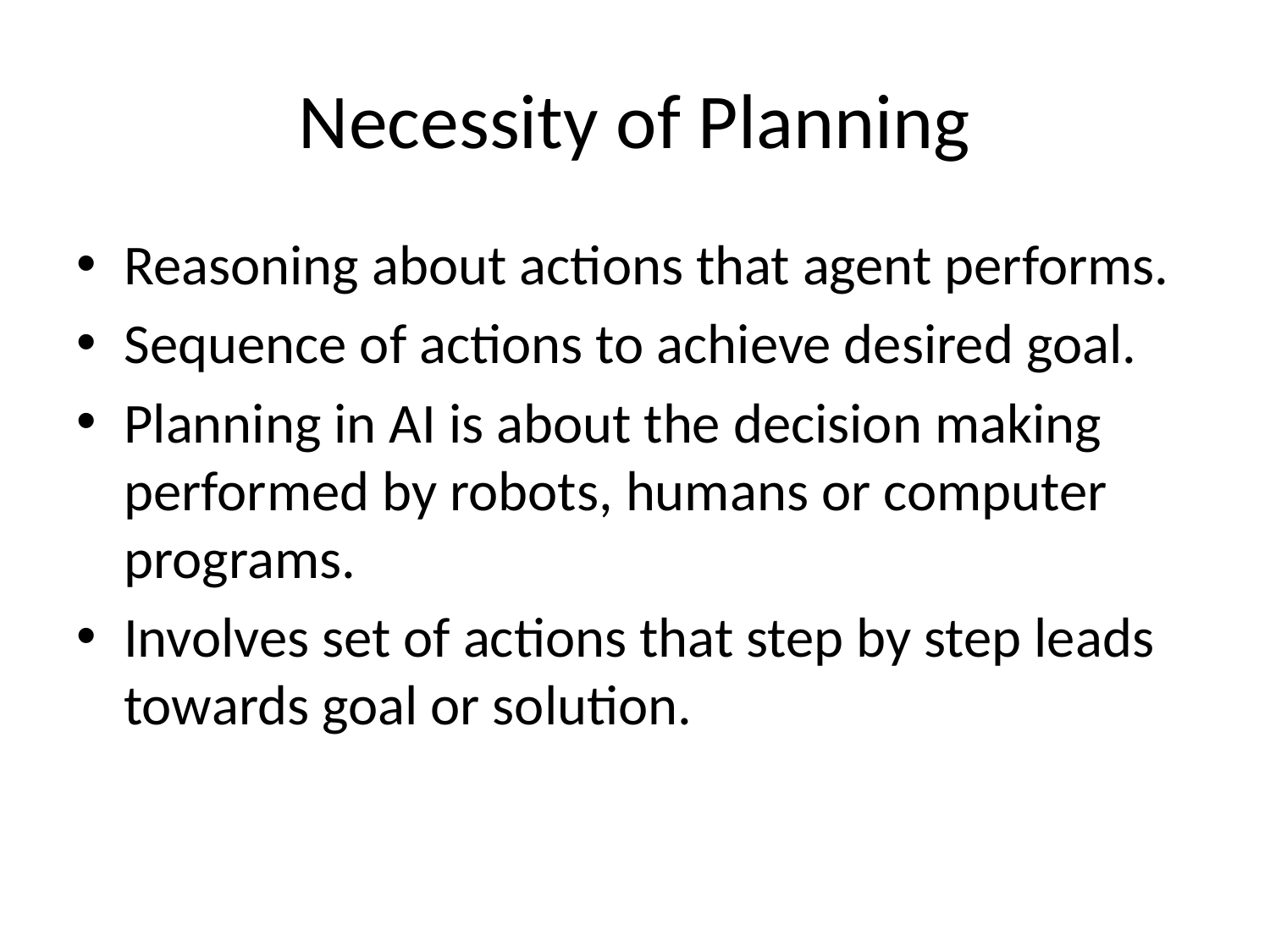

# Necessity of Planning
Reasoning about actions that agent performs.
Sequence of actions to achieve desired goal.
Planning in AI is about the decision making performed by robots, humans or computer programs.
Involves set of actions that step by step leads towards goal or solution.